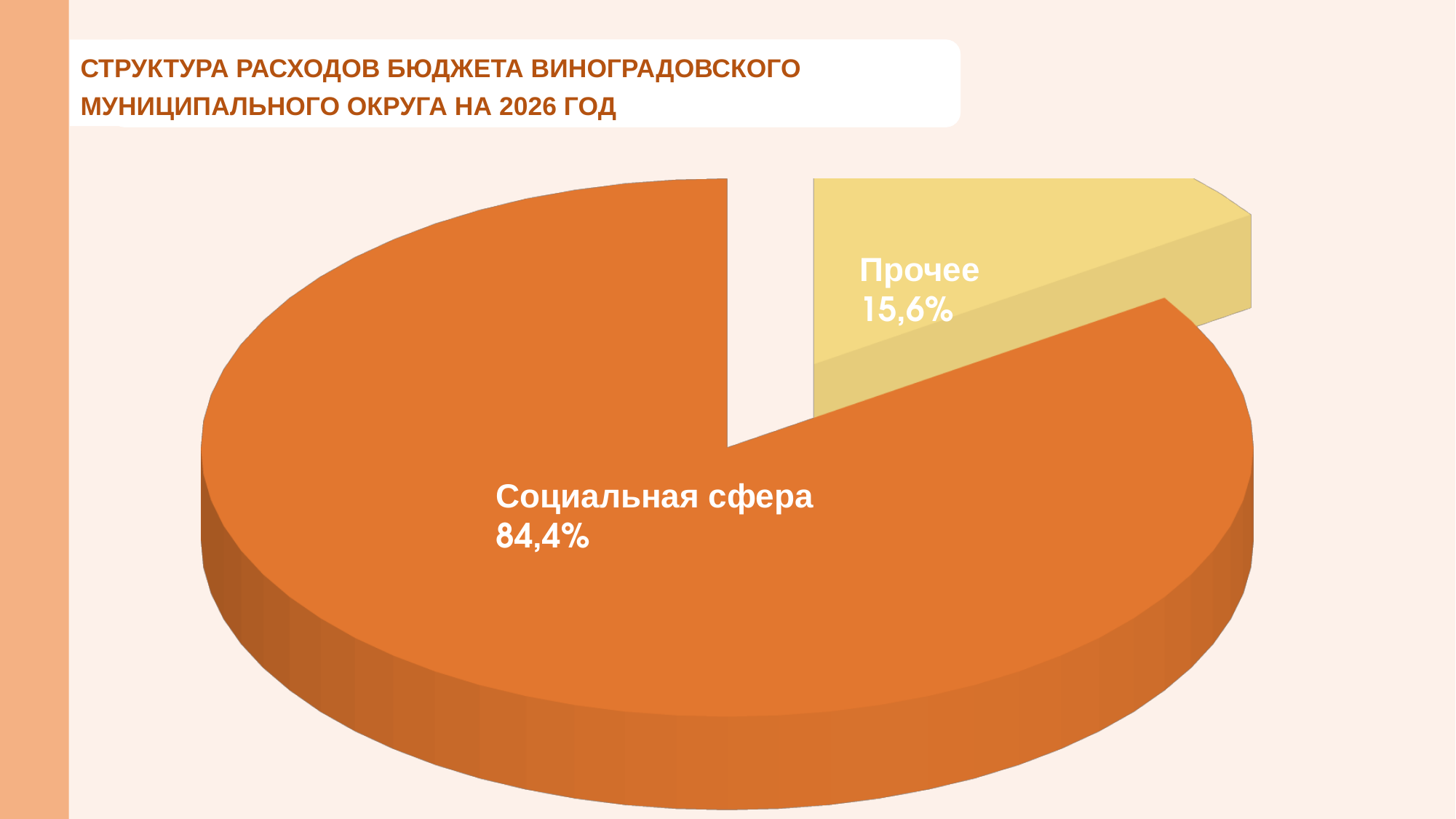

СТРУКТУРА РАСХОДОВ БЮДЖЕТА ВИНОГРАДОВСКОГО МУНИЦИПАЛЬНОГО ОКРУГА НА 2026 ГОД

[unsupported chart]

Прочее 15,6%

Социальная сфера 84,4%